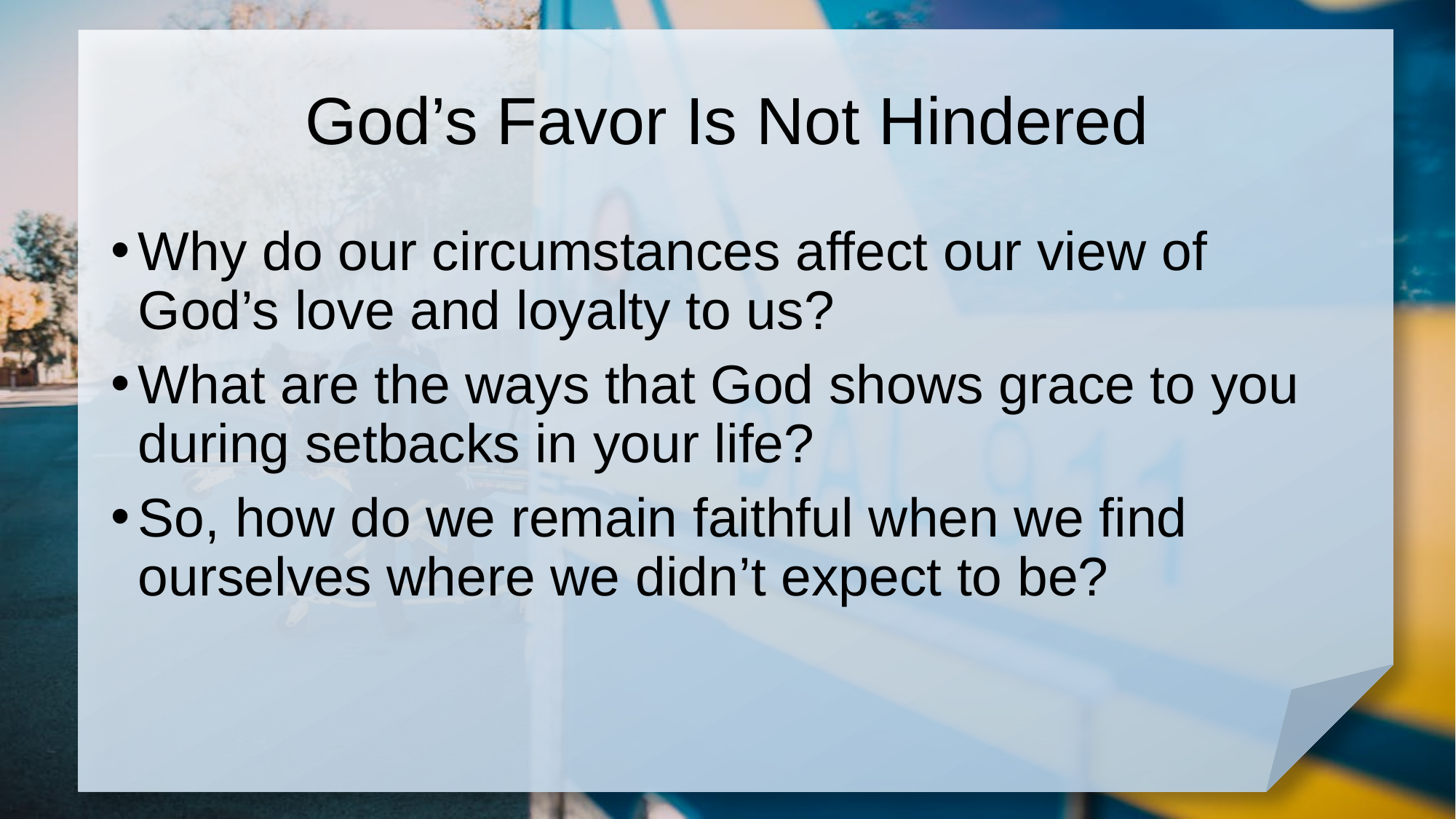

# God’s Favor Is Not Hindered
Why do our circumstances affect our view of God’s love and loyalty to us?
What are the ways that God shows grace to you during setbacks in your life?
So, how do we remain faithful when we find ourselves where we didn’t expect to be?